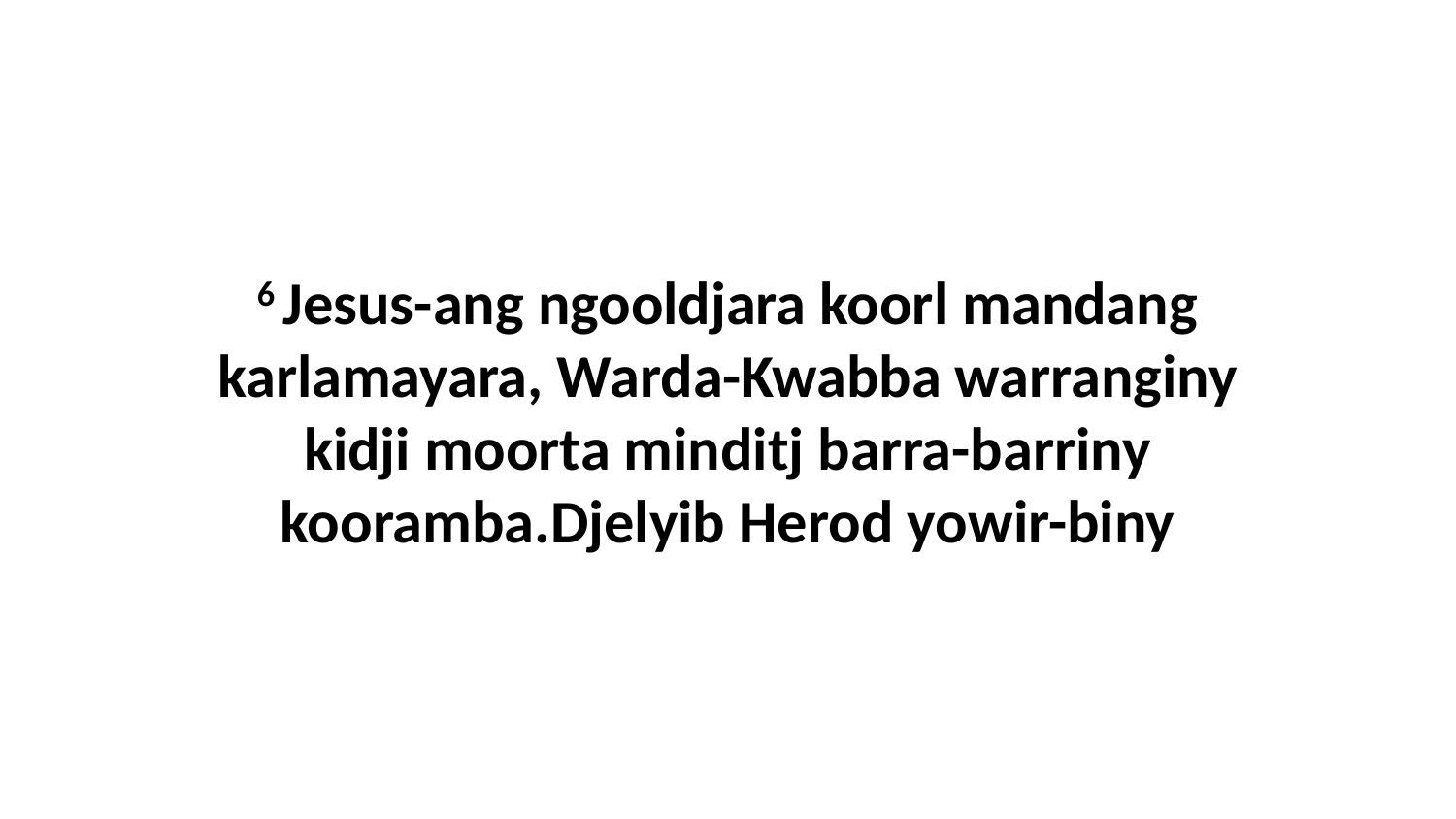

6 Jesus-ang ngooldjara koorl mandang karlamayara, Warda-Kwabba warranginy kidji moorta minditj barra-barriny kooramba.Djelyib Herod yowir-biny